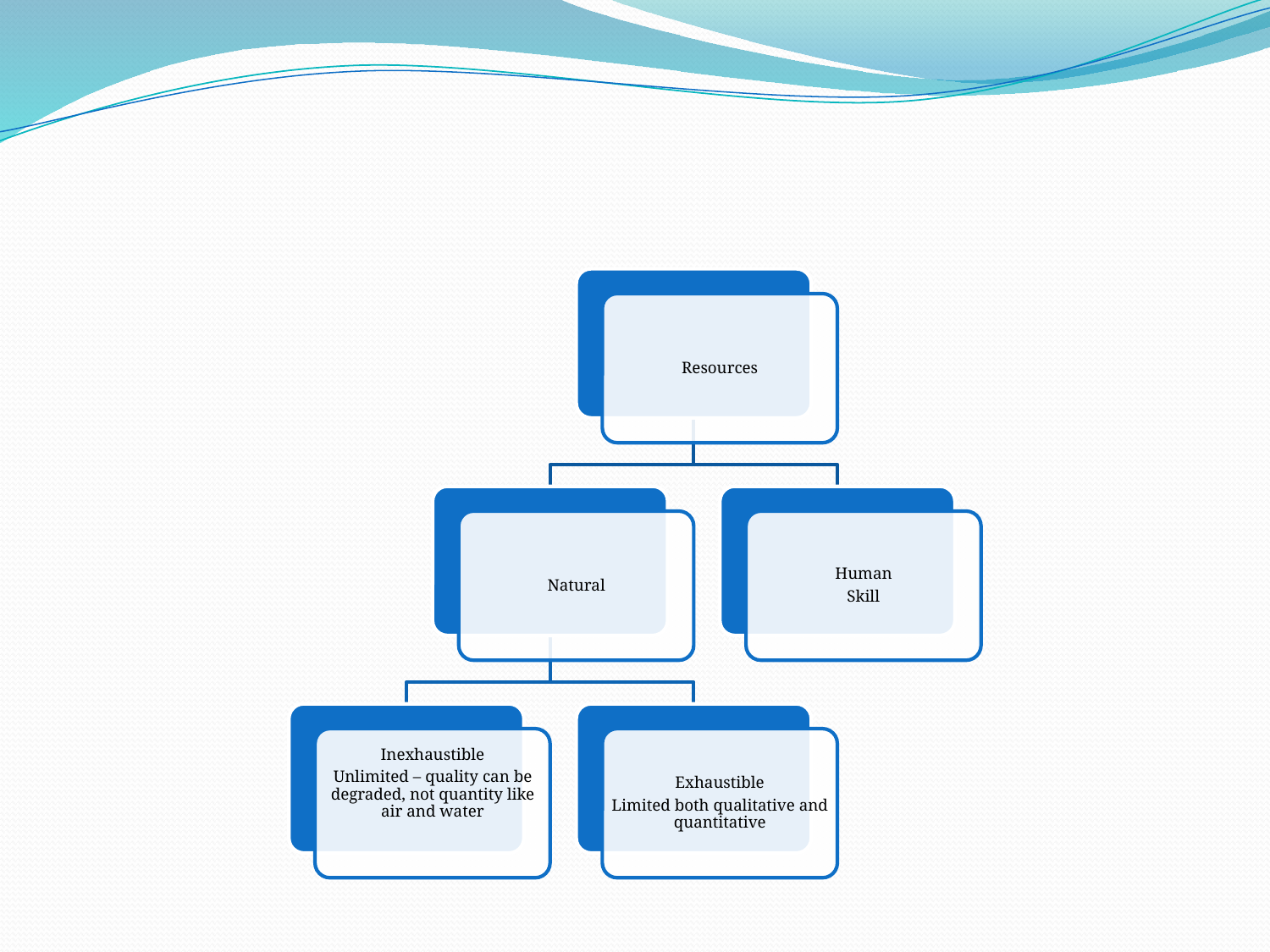

#
Resources
Natural
Inexhaustible
Unlimited – quality can be degraded, not quantity like air and water

Exhaustible
Limited both qualitative and quantitative
Human
Skill